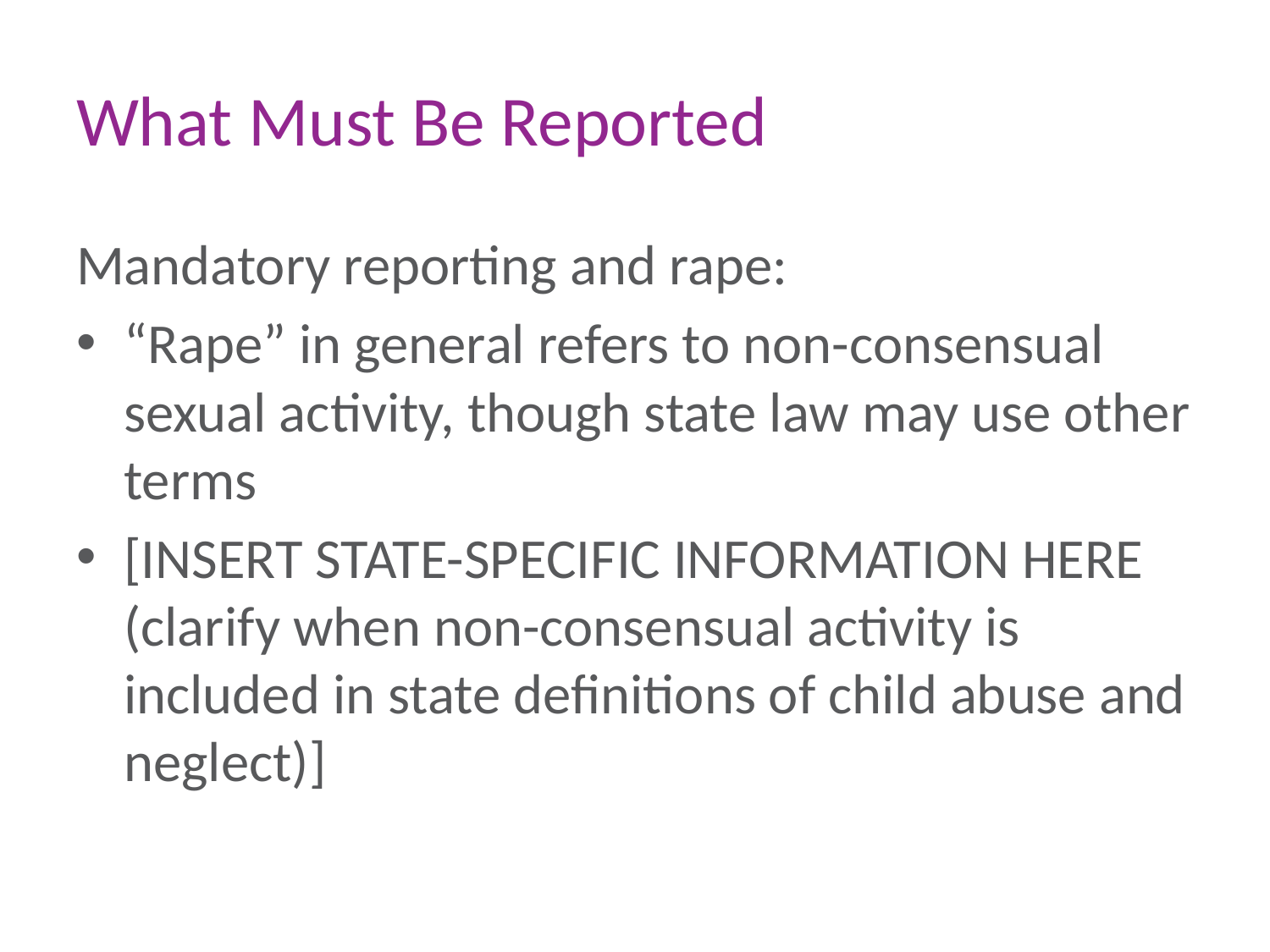

# What Must Be Reported
Mandatory reporting and rape:
“Rape” in general refers to non-consensual sexual activity, though state law may use other terms
[INSERT STATE-SPECIFIC INFORMATION HERE (clarify when non-consensual activity is included in state definitions of child abuse and neglect)]